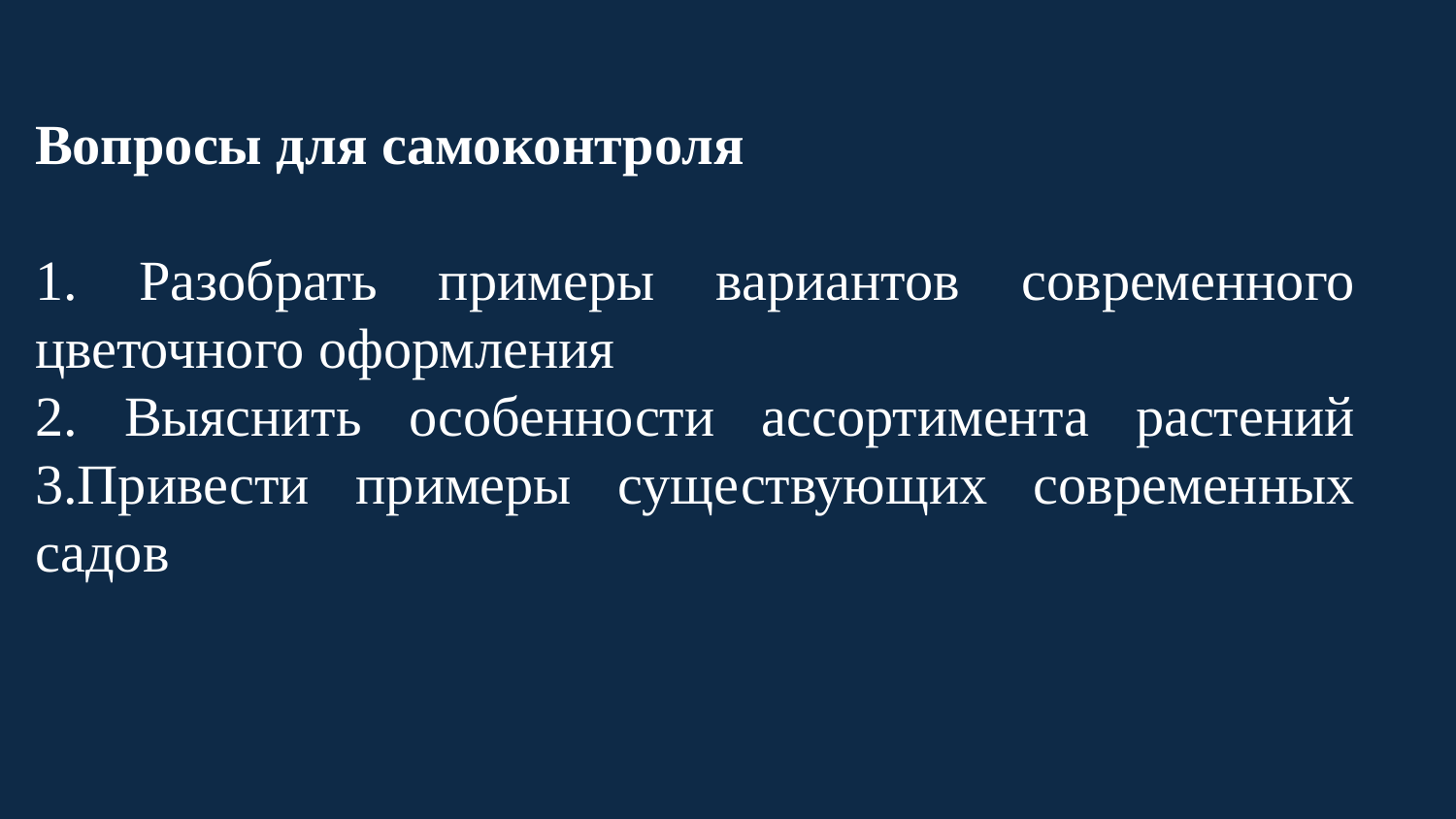

Вопросы для самоконтроля

1. Разобрать примеры вариантов современного цветочного оформления
2. Выяснить особенности ассортимента растений 3.Привести примеры существующих современных садов